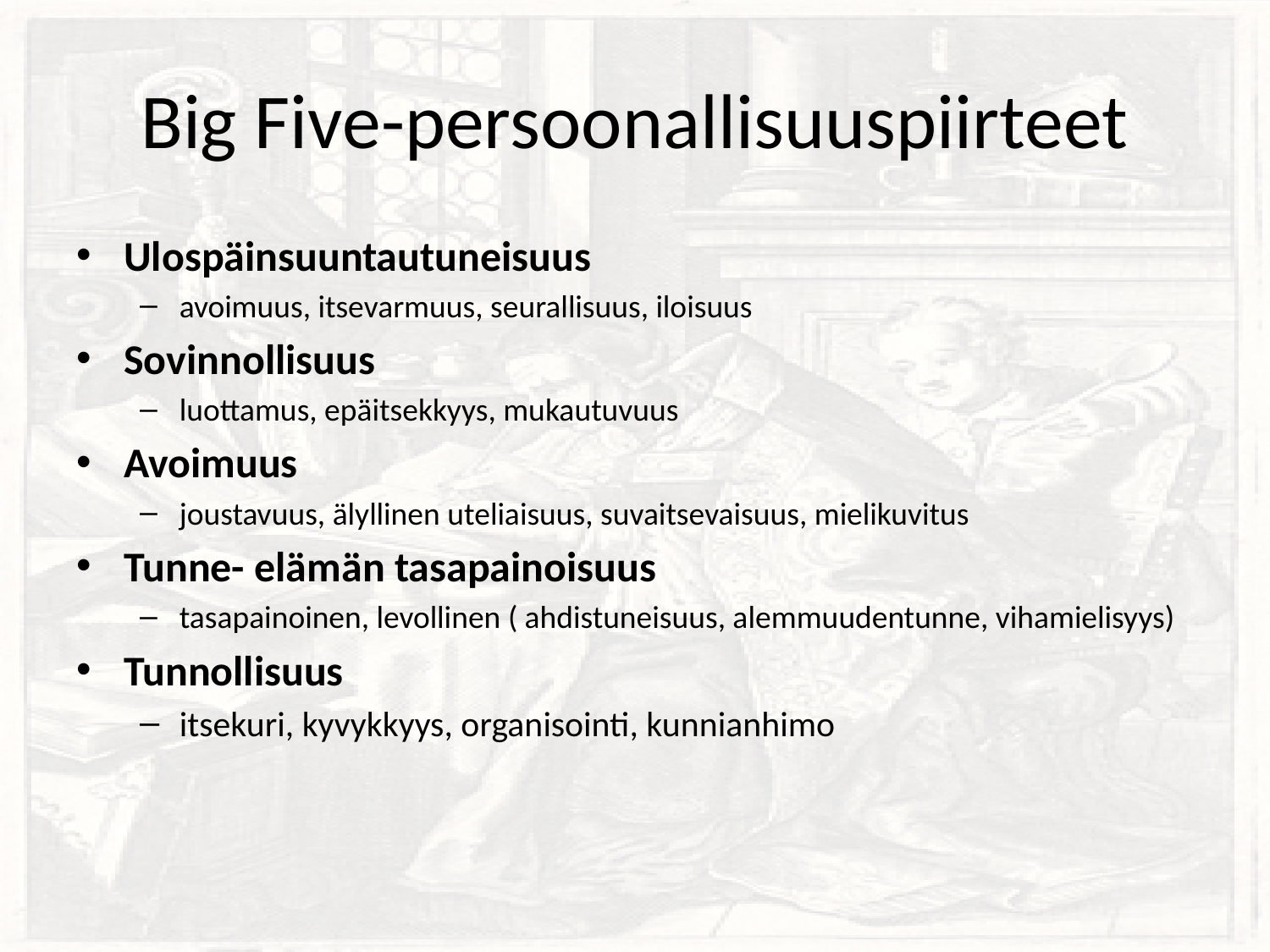

# Big Five-persoonallisuuspiirteet
Ulospäinsuuntautuneisuus
avoimuus, itsevarmuus, seurallisuus, iloisuus
Sovinnollisuus
luottamus, epäitsekkyys, mukautuvuus
Avoimuus
joustavuus, älyllinen uteliaisuus, suvaitsevaisuus, mielikuvitus
Tunne- elämän tasapainoisuus
tasapainoinen, levollinen ( ahdistuneisuus, alemmuudentunne, vihamielisyys)
Tunnollisuus
itsekuri, kyvykkyys, organisointi, kunnianhimo